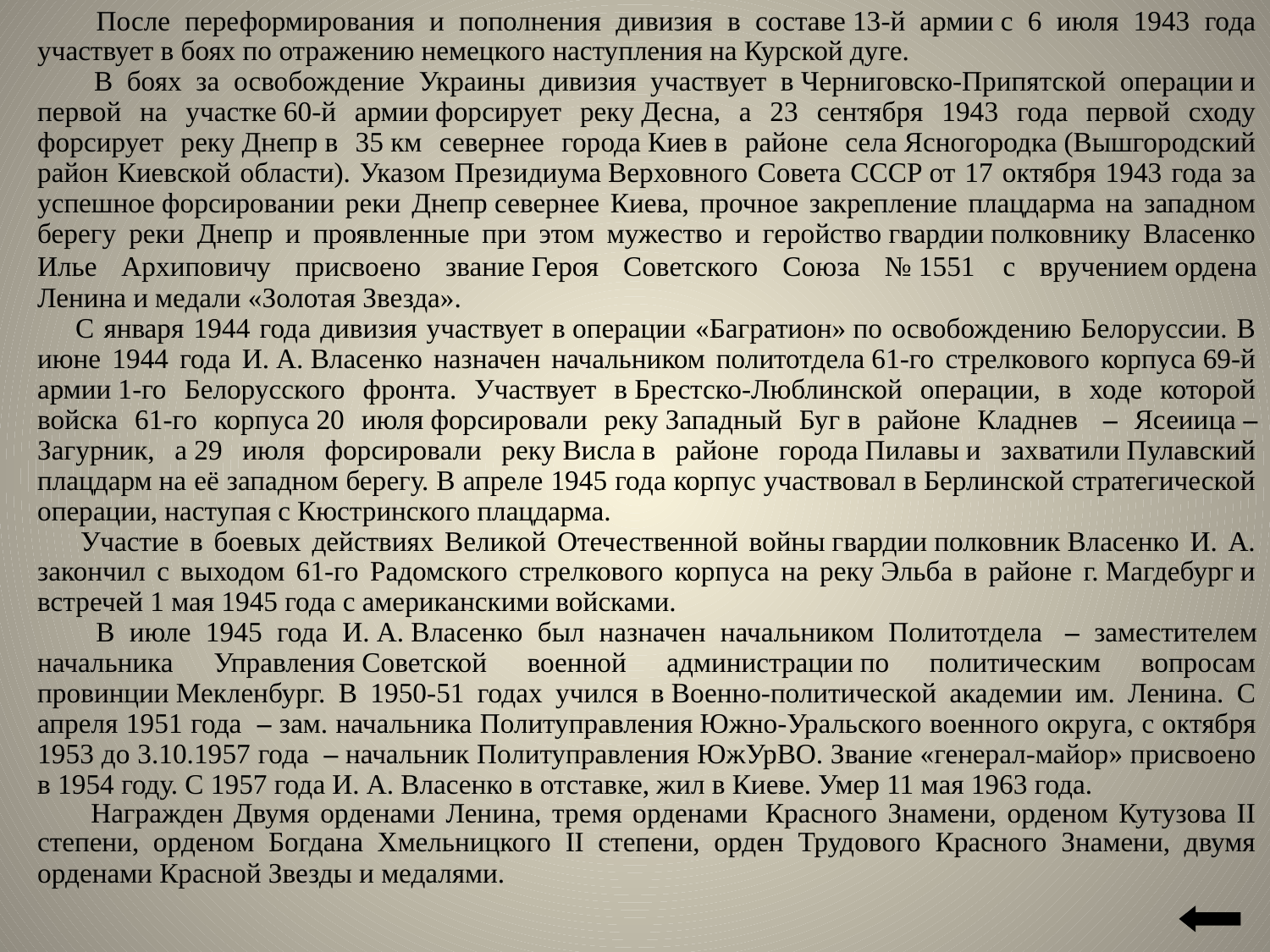

После переформирования и пополнения дивизия в составе 13-й армии с 6 июля 1943 года участвует в боях по отражению немецкого наступления на Курской дуге.
    В боях за освобождение Украины дивизия участвует в Черниговско-Припятской операции и первой на участке 60-й армии форсирует реку Десна, а 23 сентября 1943 года первой сходу форсирует реку Днепр в 35 км севернее города Киев в районе села Ясногородка (Вышгородский район Киевской области). Указом Президиума Верховного Совета СССР от 17 октября 1943 года за успешное форсировании реки Днепр севернее Киева, прочное закрепление плацдарма на западном берегу реки Днепр и проявленные при этом мужество и геройство гвардии полковнику Власенко Илье Архиповичу присвоено звание Героя Советского Союза № 1551 с вручением ордена Ленина и медали «Золотая Звезда».
    С января 1944 года дивизия участвует в операции «Багратион» по освобождению Белоруссии. В июне 1944 года И. А. Власенко назначен начальником политотдела 61-го стрелкового корпуса 69-й армии 1-го Белорусского фронта. Участвует в Брестско-Люблинской операции, в ходе которой войска 61-го корпуса 20 июля форсировали реку Западный Буг в районе Кладнев  – Ясеиица – Загурник, а 29 июля форсировали реку Висла в районе города Пилавы и захватили Пулавский плацдарм на её западном берегу. В апреле 1945 года корпус участвовал в Берлинской стратегической операции, наступая с Кюстринского плацдарма.
    Участие в боевых действиях Великой Отечественной войны гвардии полковник Власенко И. А. закончил с выходом 61-го Радомского стрелкового корпуса на реку Эльба в районе г. Магдебург и встречей 1 мая 1945 года с американскими войсками.
    В июле 1945 года И. А. Власенко был назначен начальником Политотдела  – заместителем начальника Управления Советской военной администрации по политическим вопросам провинции Мекленбург. В 1950-51 годах учился в Военно-политической академии им. Ленина. С апреля 1951 года  – зам. начальника Политуправления Южно-Уральского военного округа, с октября 1953 до 3.10.1957 года  – начальник Политуправления ЮжУрВО. Звание «генерал-майор» присвоено в 1954 году. С 1957 года И. А. Власенко в отставке, жил в Киеве. Умер 11 мая 1963 года.
     Награжден Двумя орденами Ленина, тремя орденами  Красного Знамени, орденом Кутузова II степени, орденом Богдана Хмельницкого II степени, орден Трудового Красного Знамени, двумя орденами Красной Звезды и медалями.